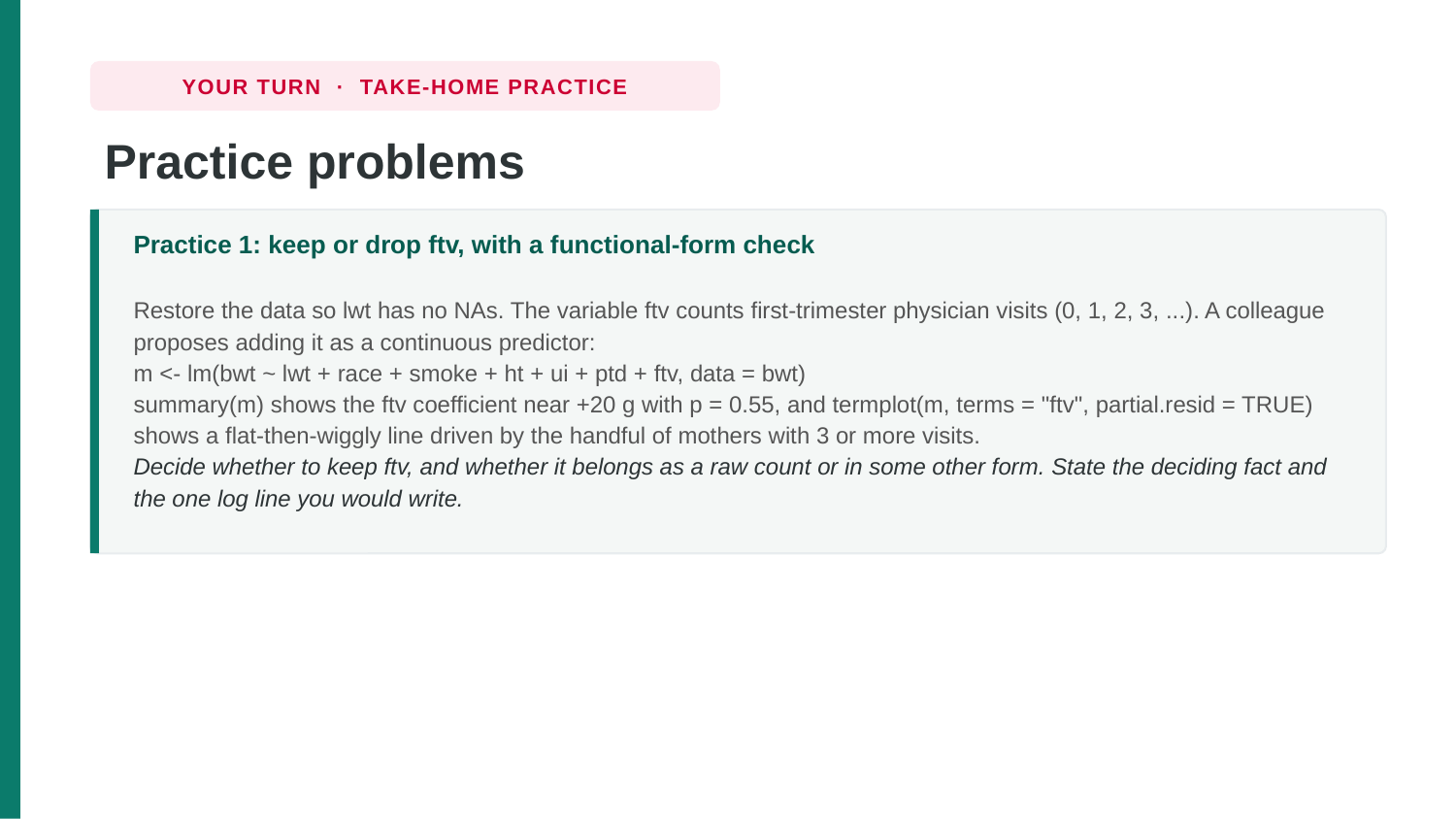

YOUR TURN  ·  TAKE-HOME PRACTICE
Practice problems

Practice 1: keep or drop ftv, with a functional-form check

Restore the data so lwt has no NAs. The variable ftv counts first-trimester physician visits (0, 1, 2, 3, ...). A colleague proposes adding it as a continuous predictor:
m <- lm(bwt ~ lwt + race + smoke + ht + ui + ptd + ftv, data = bwt)
summary(m) shows the ftv coefficient near +20 g with p = 0.55, and termplot(m, terms = "ftv", partial.resid = TRUE) shows a flat-then-wiggly line driven by the handful of mothers with 3 or more visits.
Decide whether to keep ftv, and whether it belongs as a raw count or in some other form. State the deciding fact and the one log line you would write.